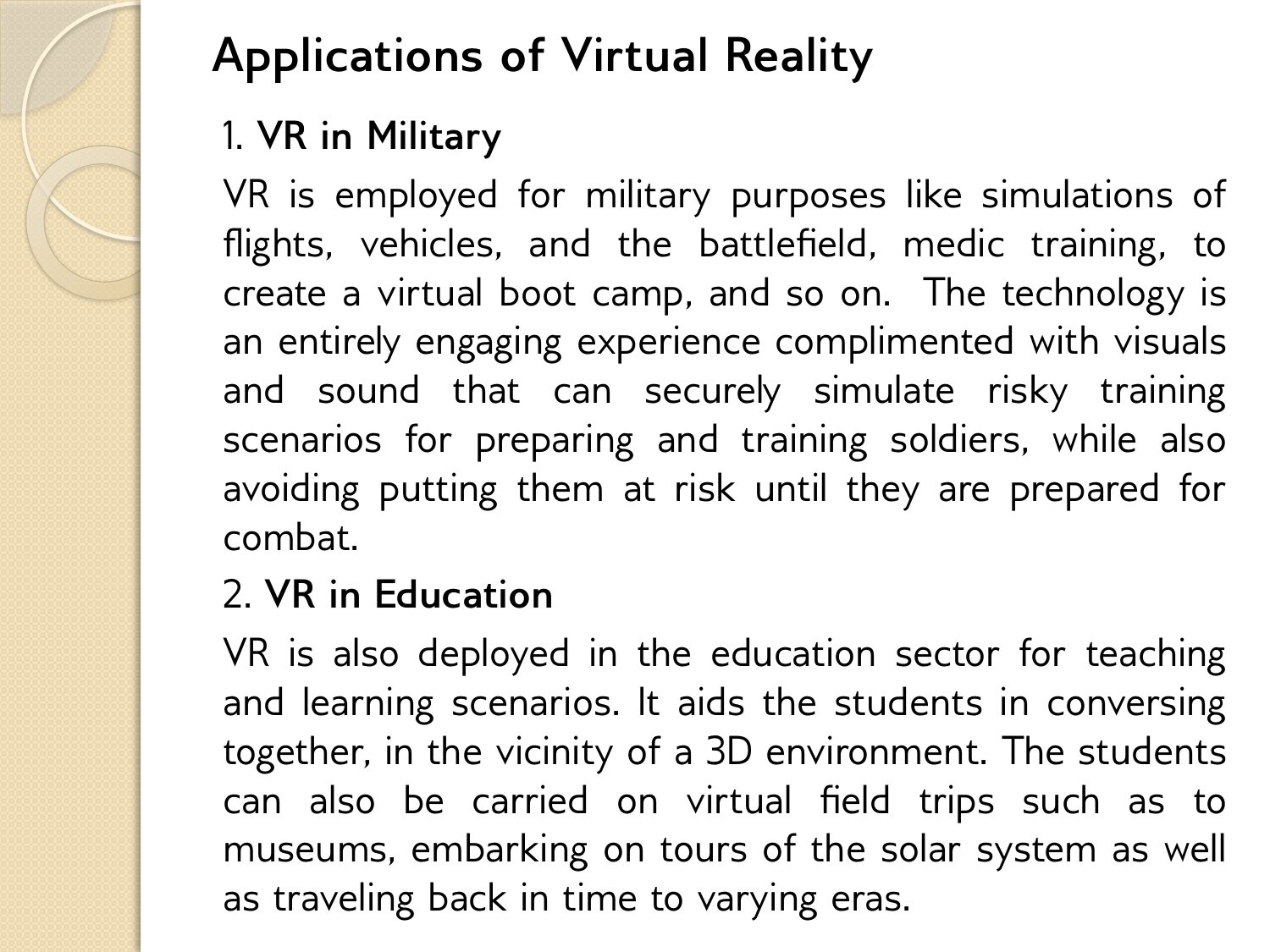

# Applications of Virtual Reality
1. VR in Military
VR is employed for military purposes like simulations of flights, vehicles, and the battlefield, medic training, to create a virtual boot camp, and so on.  The technology is an entirely engaging experience complimented with visuals and sound that can securely simulate risky training scenarios for preparing and training soldiers, while also avoiding putting them at risk until they are prepared for combat.
2. VR in Education
VR is also deployed in the education sector for teaching and learning scenarios. It aids the students in conversing together, in the vicinity of a 3D environment. The students can also be carried on virtual field trips such as to museums, embarking on tours of the solar system as well as traveling back in time to varying eras.